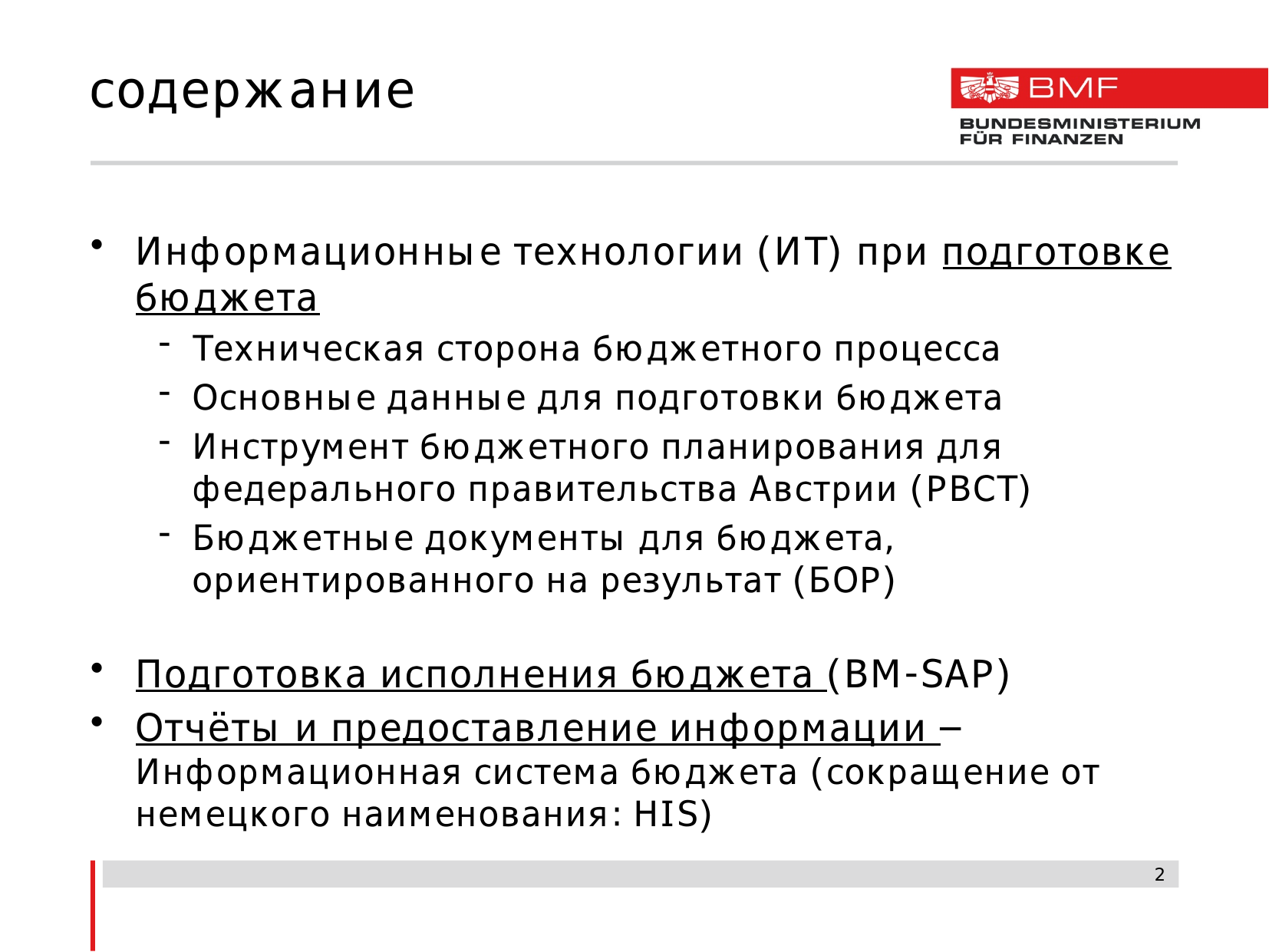

# содержание
Информационные технологии (ИТ) при подготовке бюджета
Техническая сторона бюджетного процесса
Основные данные для подготовки бюджета
Инструмент бюджетного планирования для федерального правительства Австрии (PBCT)
Бюджетные документы для бюджета, ориентированного на результат (БОР)
Подготовка исполнения бюджета (BM-SAP)
Отчёты и предоставление информации – Информационная система бюджета (сокращение от немецкого наименования: HIS)

2